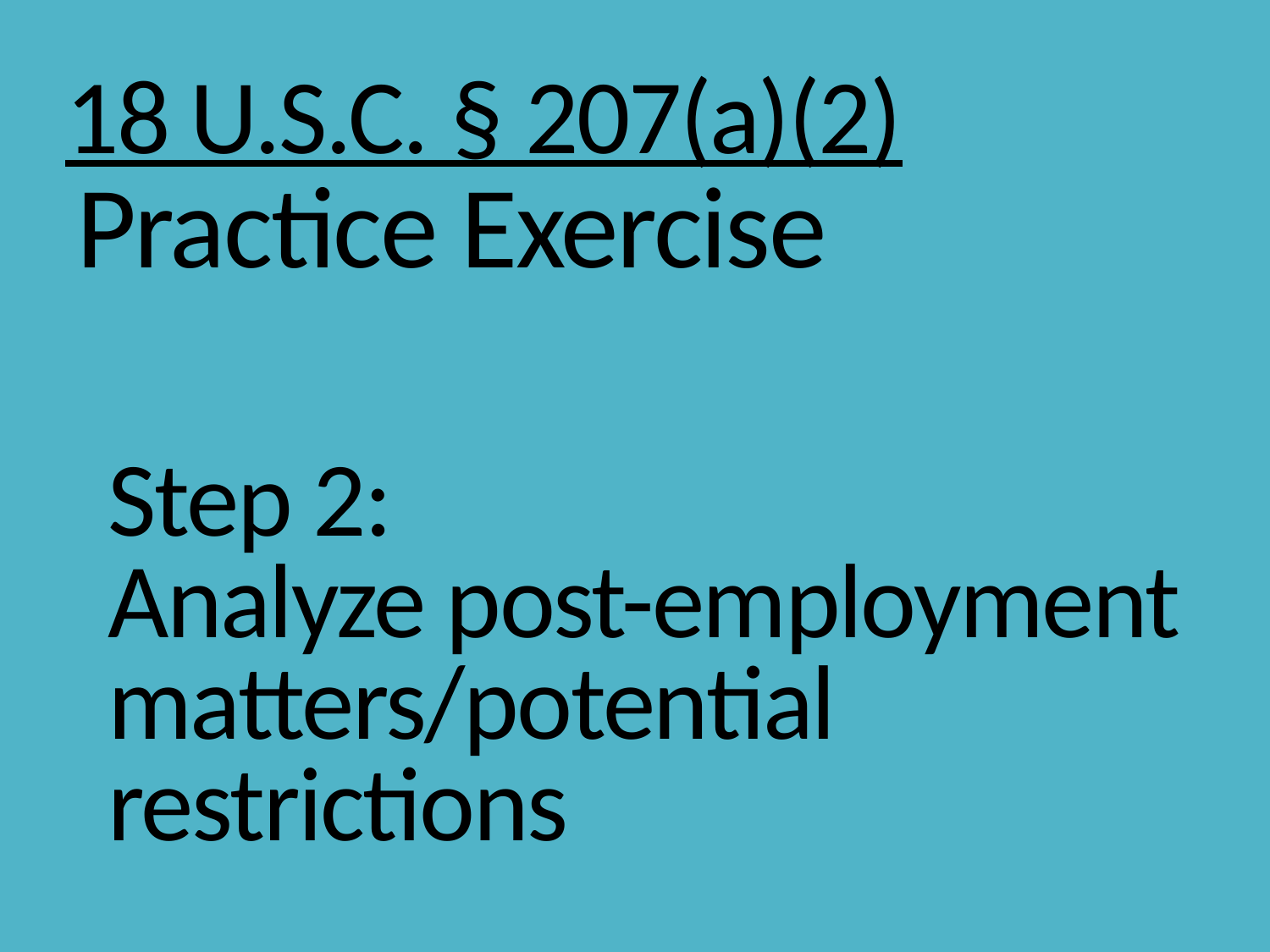

18 U.S.C. § 207(a)(2)
# Practice Exercise
Step 2:
Analyze post-employment
matters/potential restrictions